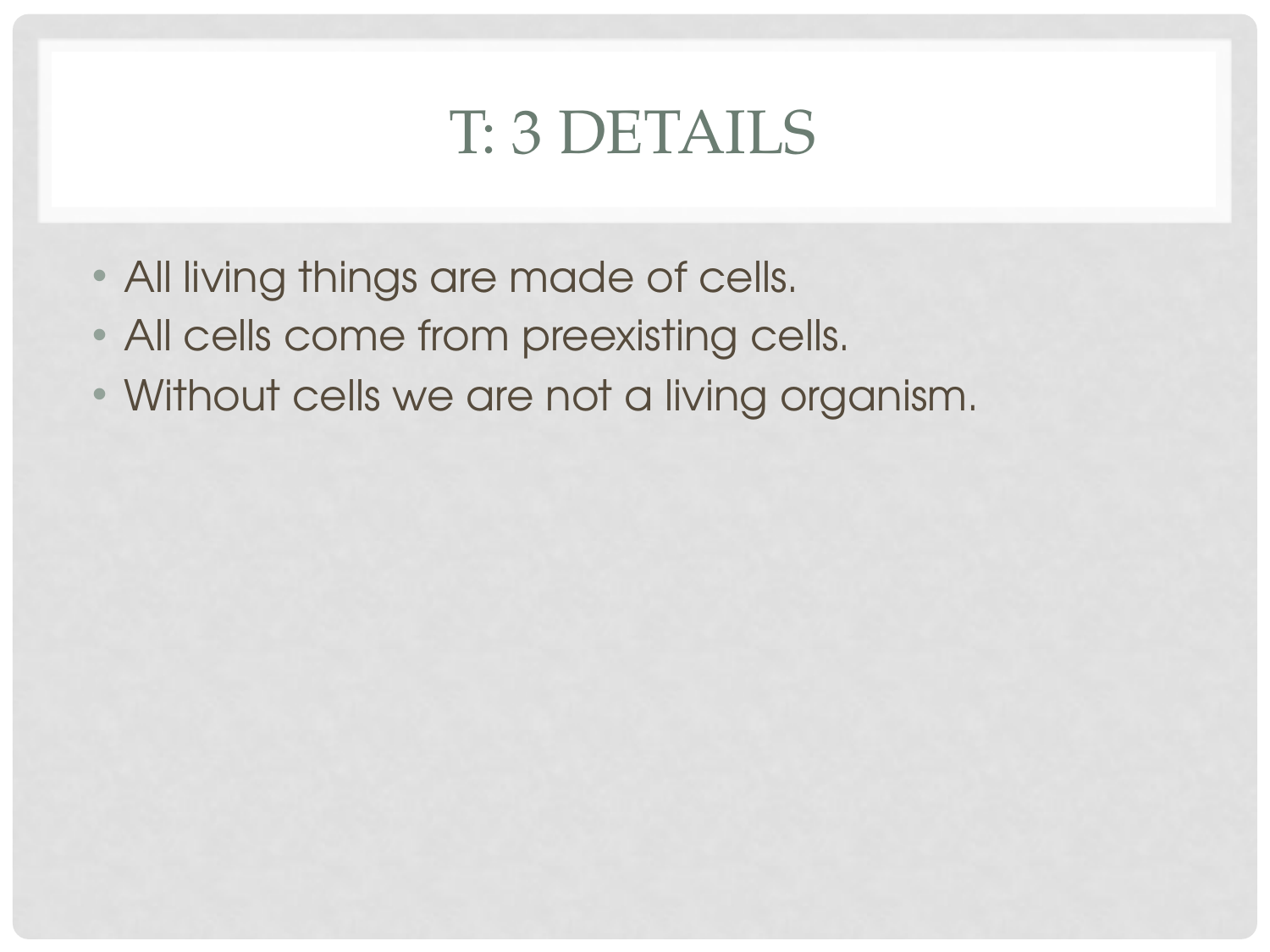

# T: 3 details
All living things are made of cells.
All cells come from preexisting cells.
Without cells we are not a living organism.